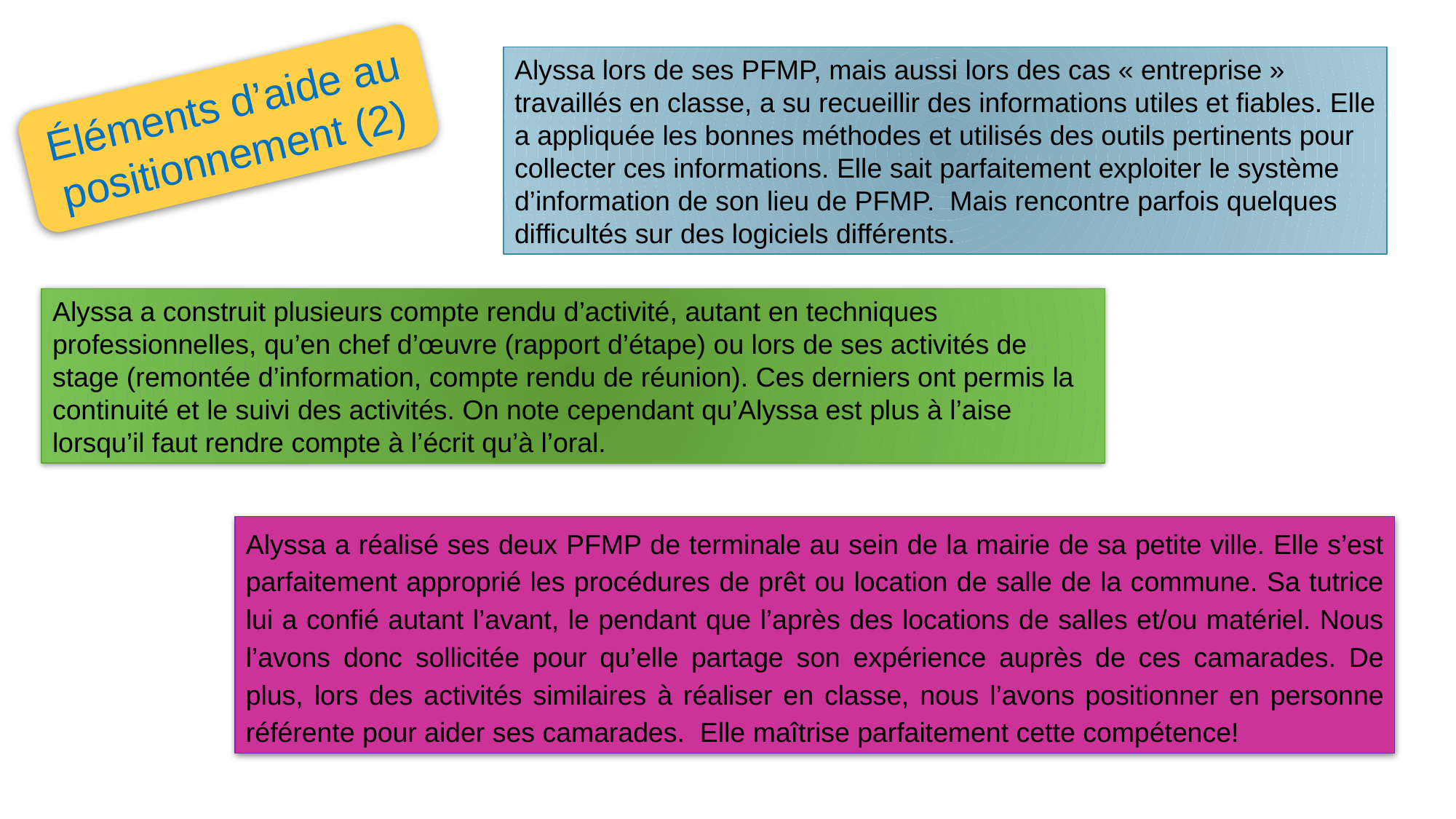

Alyssa lors de ses PFMP, mais aussi lors des cas « entreprise » travaillés en classe, a su recueillir des informations utiles et fiables. Elle a appliquée les bonnes méthodes et utilisés des outils pertinents pour collecter ces informations. Elle sait parfaitement exploiter le système d’information de son lieu de PFMP.  Mais rencontre parfois quelques difficultés sur des logiciels différents.
Éléments d’aide au positionnement (2)
Alyssa a construit plusieurs compte rendu d’activité, autant en techniques professionnelles, qu’en chef d’œuvre (rapport d’étape) ou lors de ses activités de stage (remontée d’information, compte rendu de réunion). Ces derniers ont permis la continuité et le suivi des activités. On note cependant qu’Alyssa est plus à l’aise lorsqu’il faut rendre compte à l’écrit qu’à l’oral.
Alyssa a réalisé ses deux PFMP de terminale au sein de la mairie de sa petite ville. Elle s’est parfaitement approprié les procédures de prêt ou location de salle de la commune. Sa tutrice lui a confié autant l’avant, le pendant que l’après des locations de salles et/ou matériel. Nous l’avons donc sollicitée pour qu’elle partage son expérience auprès de ces camarades. De plus, lors des activités similaires à réaliser en classe, nous l’avons positionner en personne référente pour aider ses camarades.  Elle maîtrise parfaitement cette compétence!